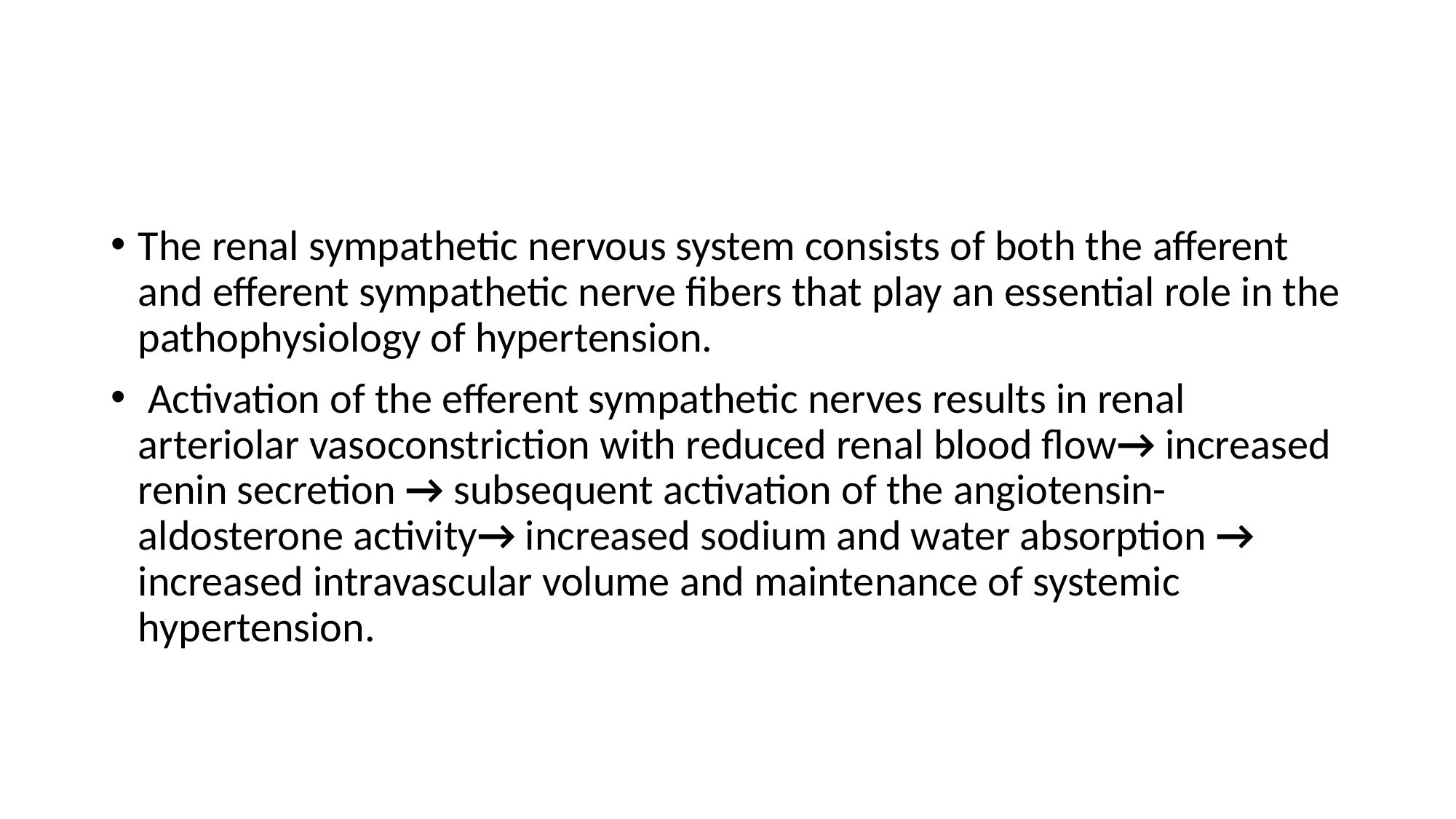

#
The renal sympathetic nervous system consists of both the afferent and efferent sympathetic nerve fibers that play an essential role in the pathophysiology of hypertension.
 Activation of the efferent sympathetic nerves results in renal arteriolar vasoconstriction with reduced renal blood flow→ increased renin secretion → subsequent activation of the angiotensin-aldosterone activity→ increased sodium and water absorption → increased intravascular volume and maintenance of systemic hypertension.